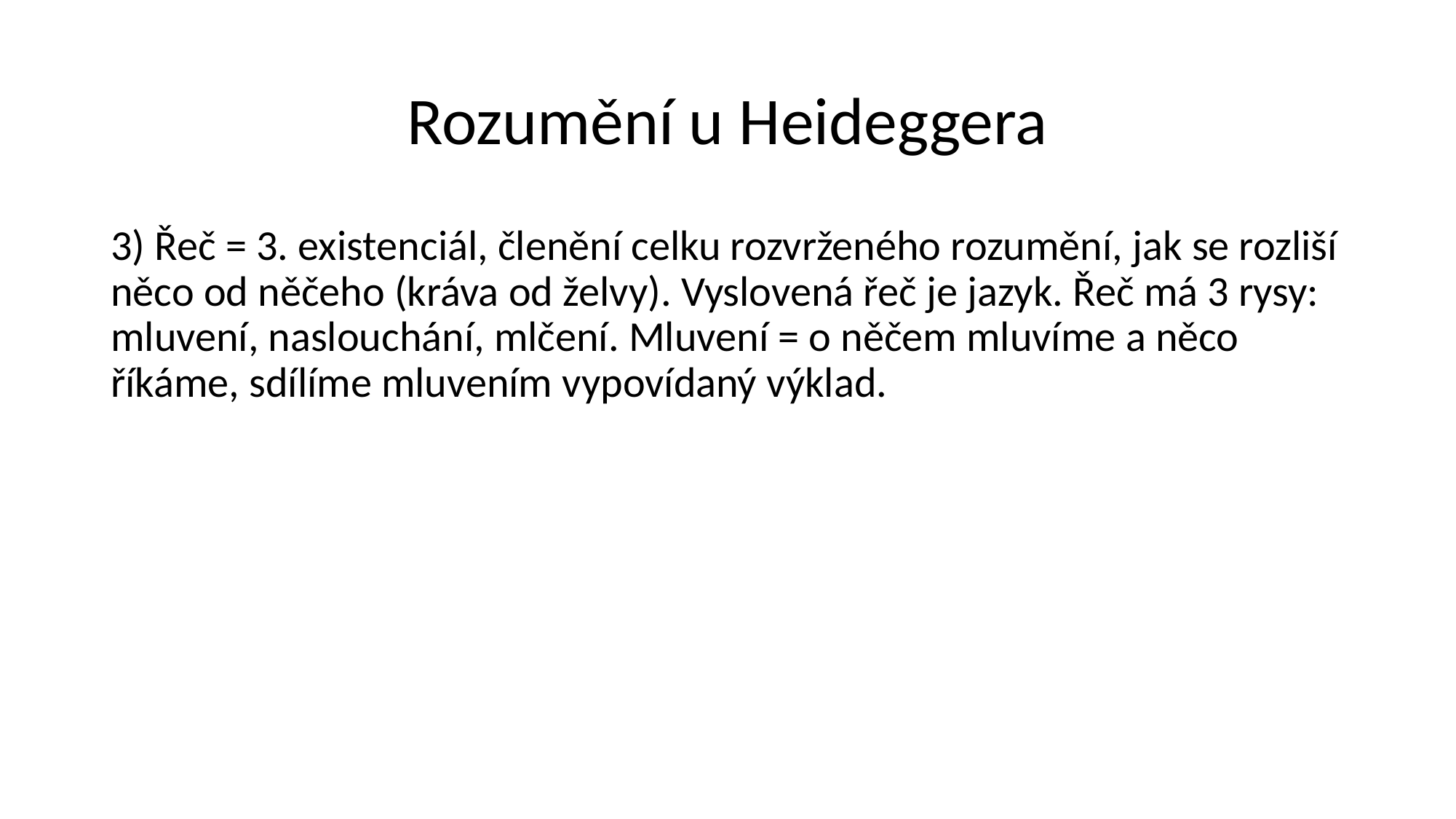

# Rozumění u Heideggera
3) Řeč = 3. existenciál, členění celku rozvrženého rozumění, jak se rozliší něco od něčeho (kráva od želvy). Vyslovená řeč je jazyk. Řeč má 3 rysy: mluvení, naslouchání, mlčení. Mluvení = o něčem mluvíme a něco říkáme, sdílíme mluvením vypovídaný výklad.